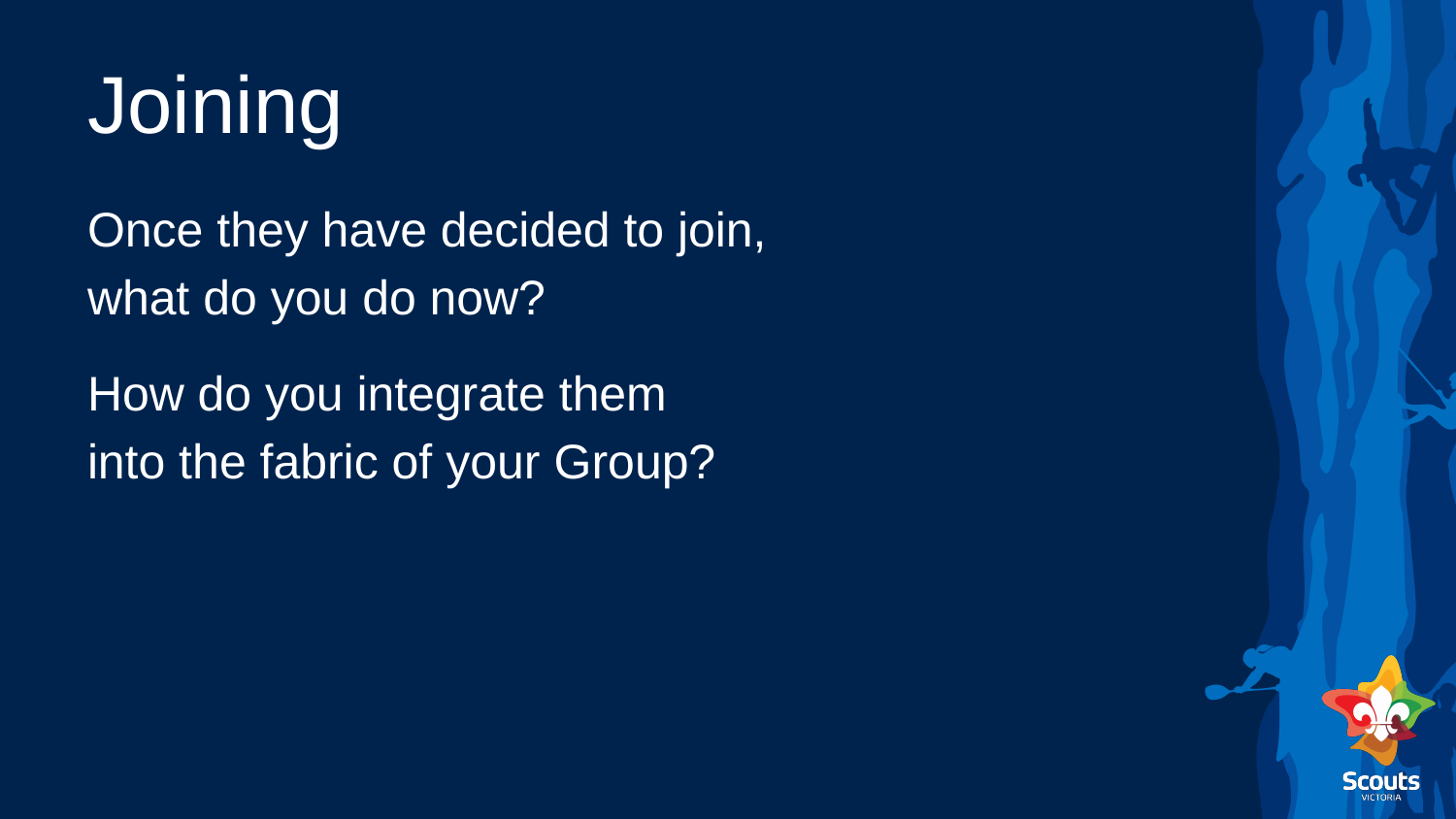

# Joining
Once they have decided to join,
what do you do now?

How do you integrate them
into the fabric of your Group?